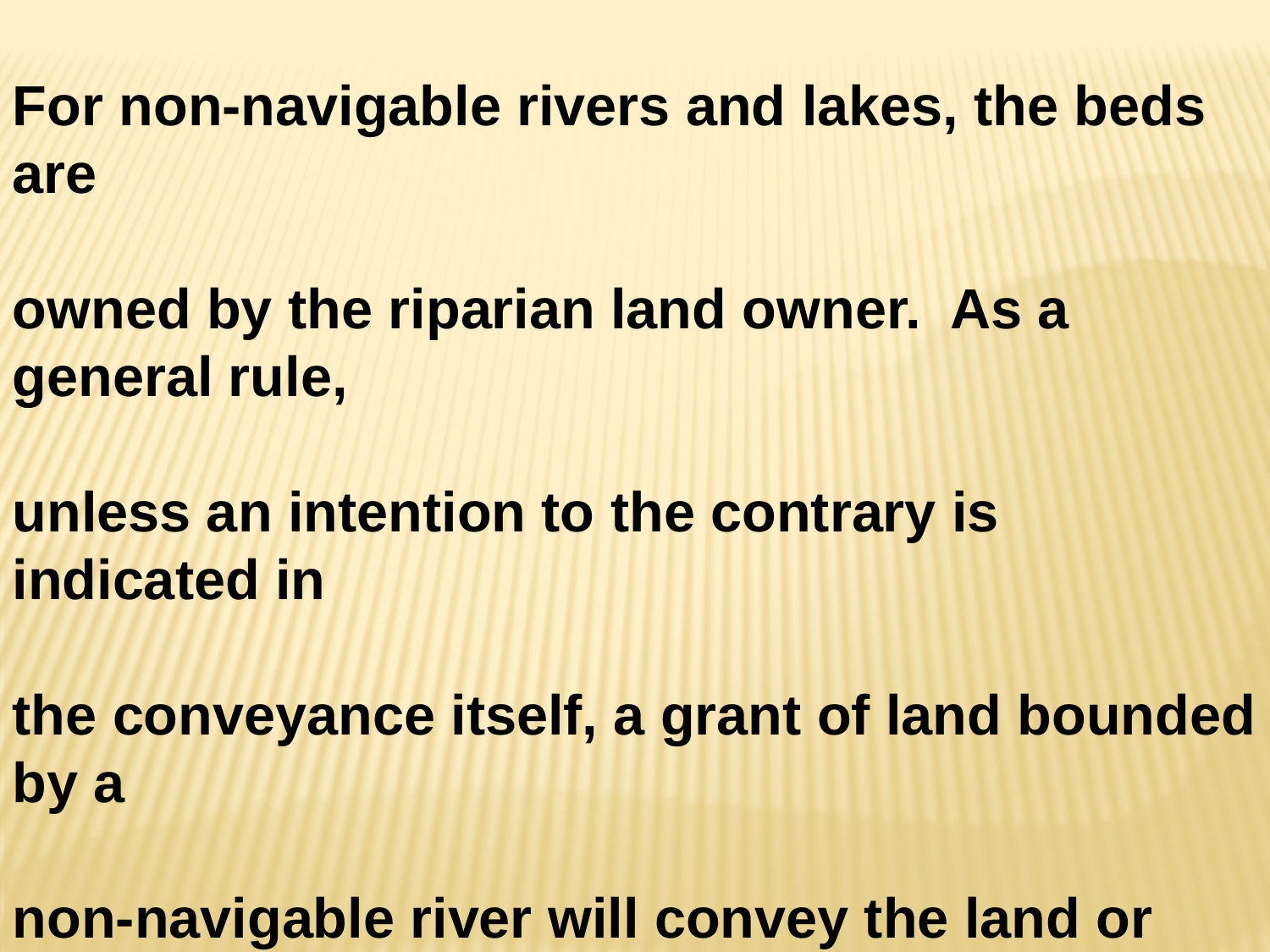

For non-navigable rivers and lakes, the beds are

owned by the riparian land owner.  As a general rule,

unless an intention to the contrary is indicated in

the conveyance itself, a grant of land bounded by a

non-navigable river will convey the land or bed

under the water to the thread.